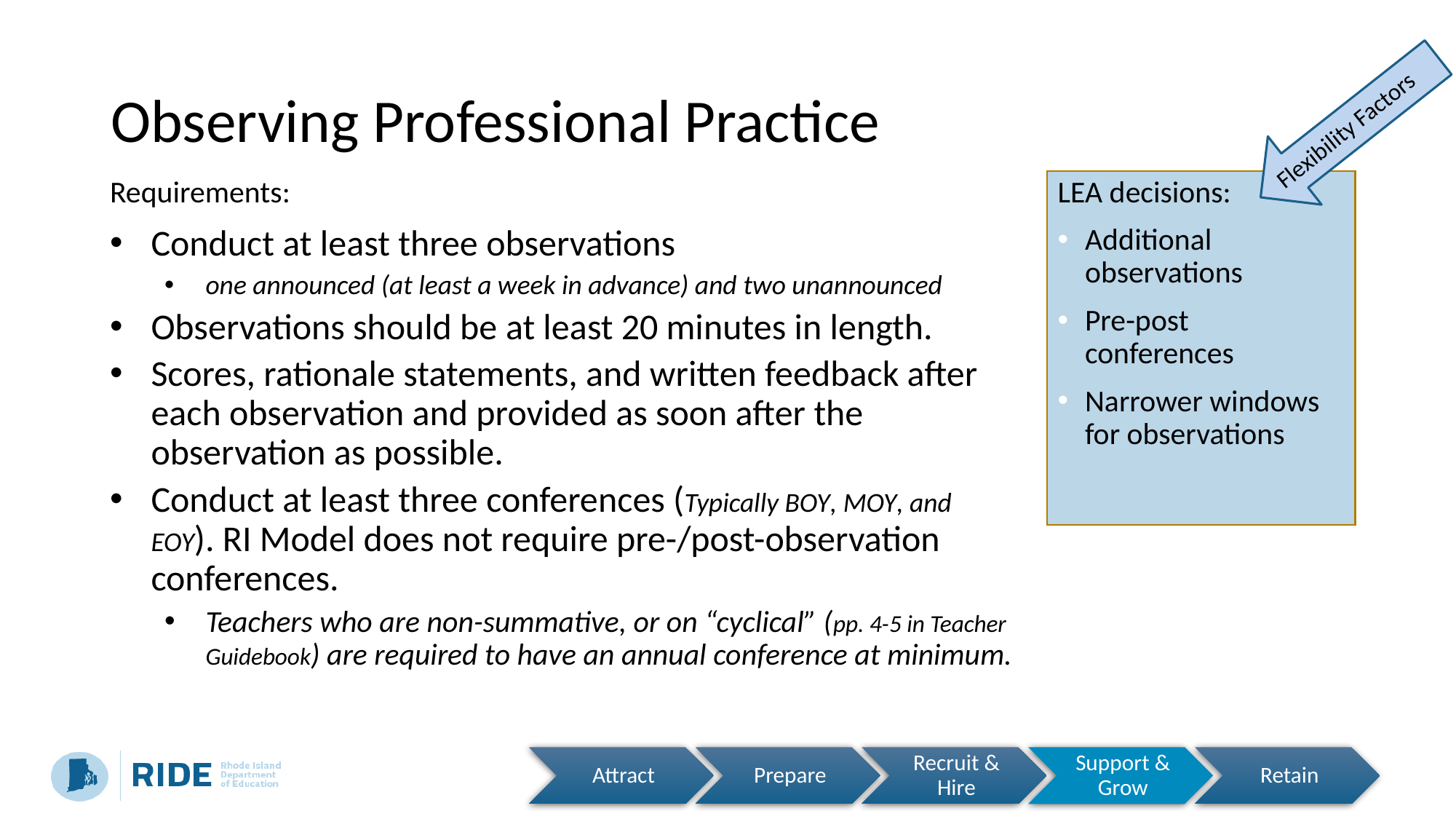

# Observing Professional Practice

Flexibility Factors
Requirements:
Conduct at least three observations
one announced (at least a week in advance) and two unannounced
Observations should be at least 20 minutes in length.
Scores, rationale statements, and written feedback after each observation and provided as soon after the observation as possible.
Conduct at least three conferences (Typically BOY, MOY, and EOY). RI Model does not require pre-/post-observation conferences.
Teachers who are non-summative, or on “cyclical” (pp. 4-5 in Teacher Guidebook) are required to have an annual conference at minimum.
LEA decisions:
Additional observations
Pre-post conferences
Narrower windows for observations